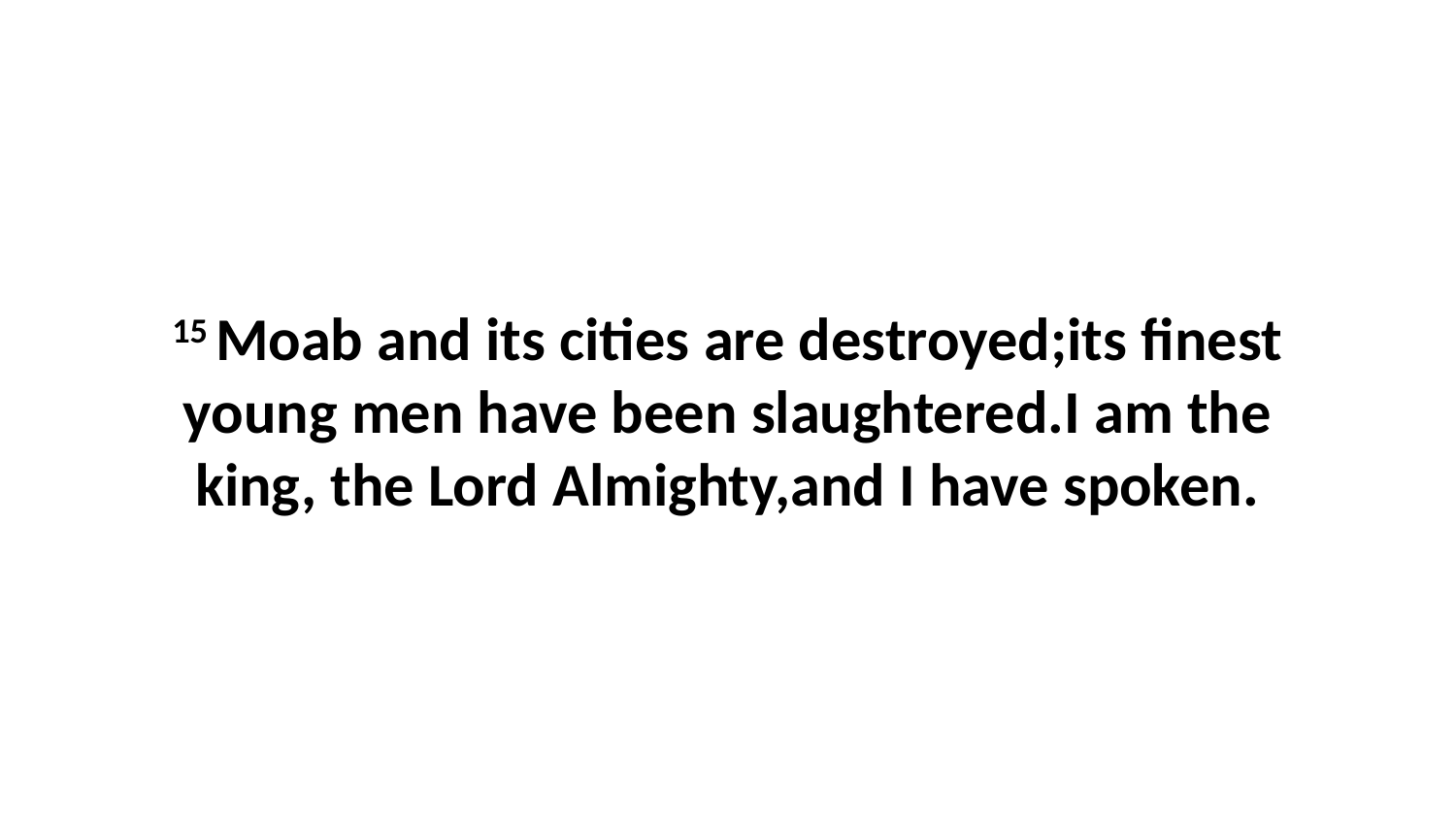

15 Moab and its cities are destroyed;its finest young men have been slaughtered.I am the king, the Lord Almighty,and I have spoken.